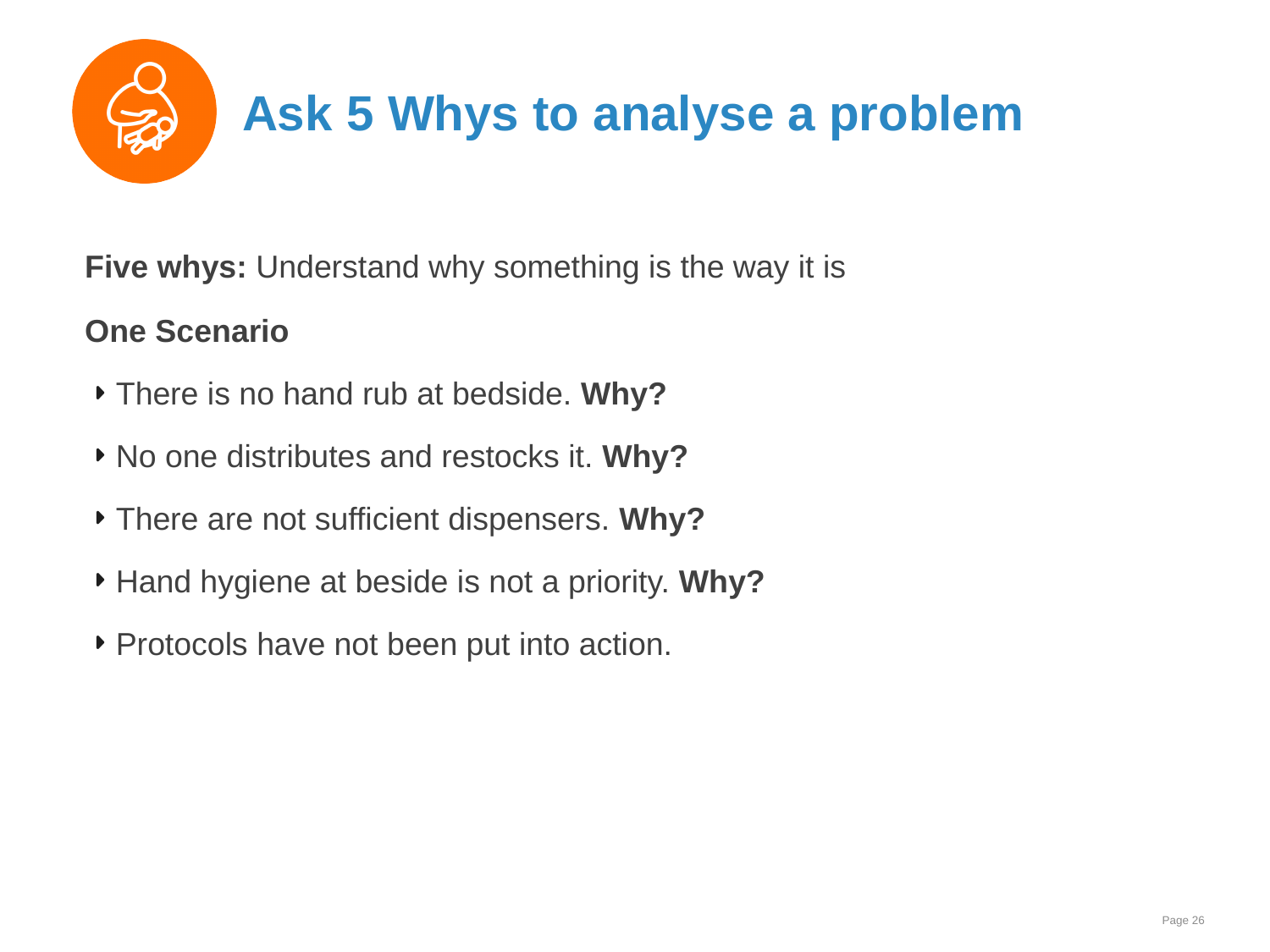

# Ask 5 Whys to analyse a problem
Five whys: Understand why something is the way it is
One Scenario
There is no hand rub at bedside. Why?
No one distributes and restocks it. Why?
There are not sufficient dispensers. Why?
Hand hygiene at beside is not a priority. Why?
Protocols have not been put into action.